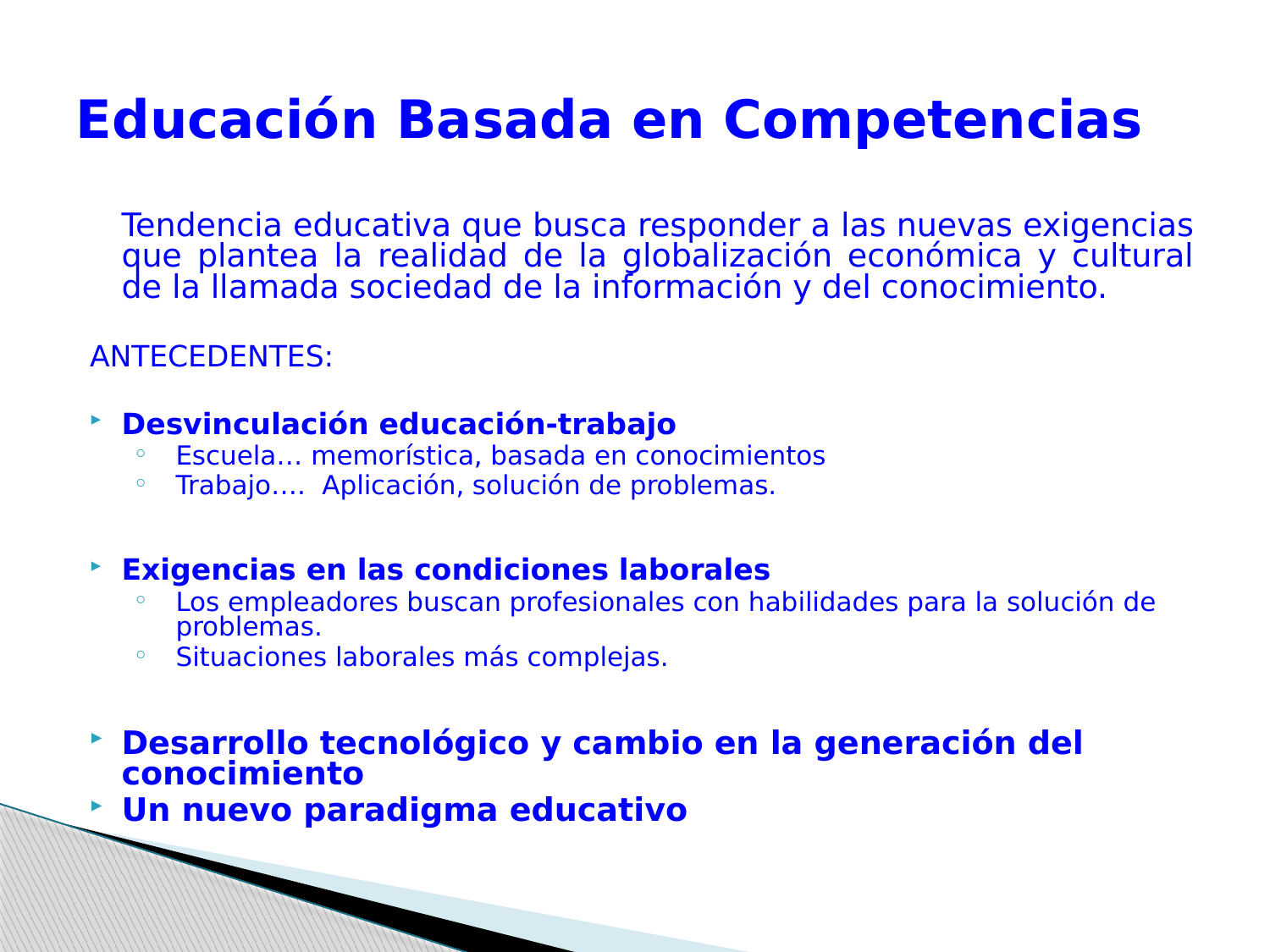

# Educación Basada en Competencias
	Tendencia educativa que busca responder a las nuevas exigencias que plantea la realidad de la globalización económica y cultural de la llamada sociedad de la información y del conocimiento.

ANTECEDENTES:

Desvinculación educación-trabajo
Escuela… memorística, basada en conocimientos
Trabajo….  Aplicación, solución de problemas.

Exigencias en las condiciones laborales
Los empleadores buscan profesionales con habilidades para la solución de problemas.
Situaciones laborales más complejas.

Desarrollo tecnológico y cambio en la generación del conocimiento
Un nuevo paradigma educativo